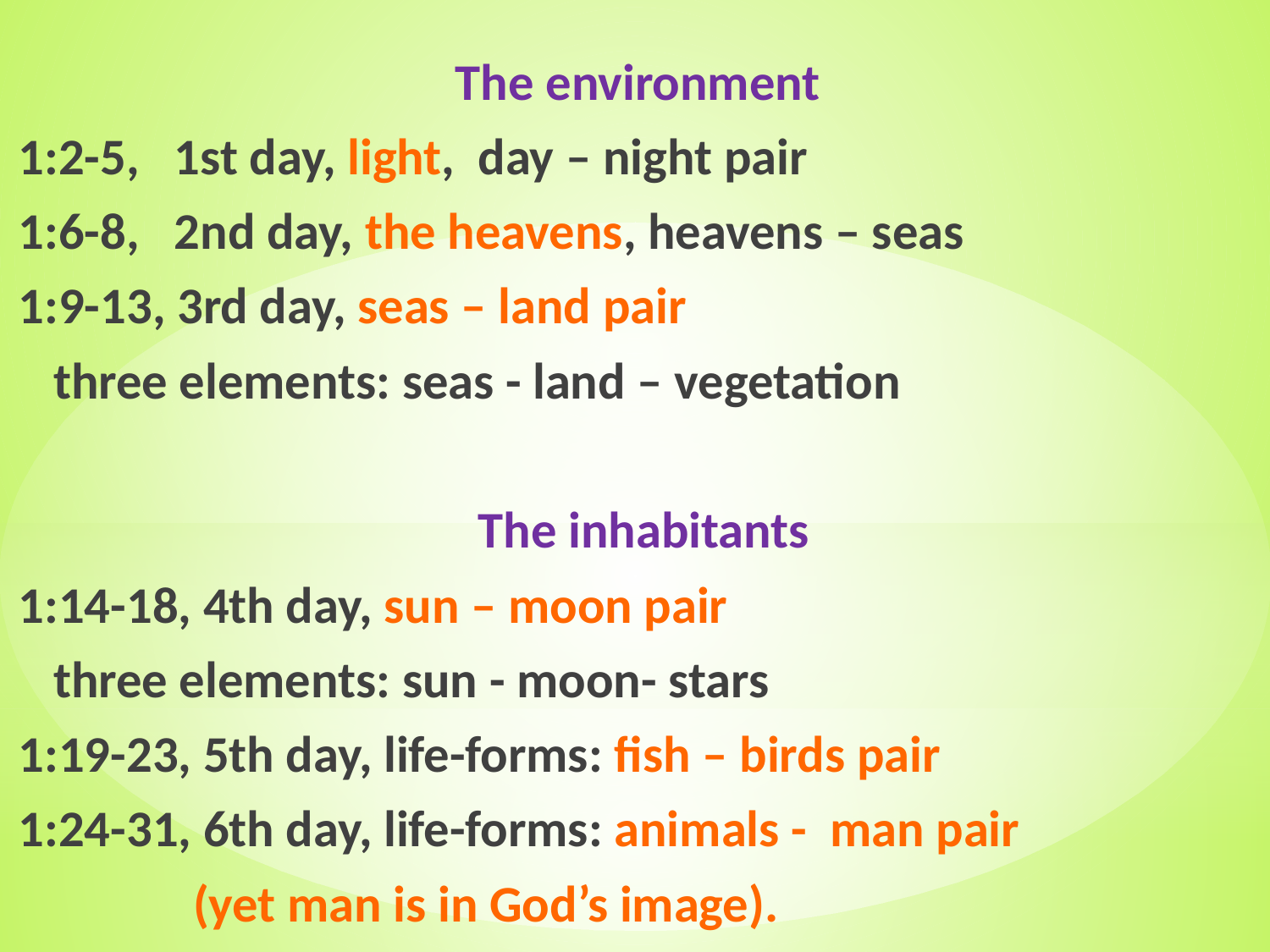

The environment
1:2-5,   1st day, light,  day – night pair
1:6-8,   2nd day, the heavens, heavens – seas
1:9-13, 3rd day, seas – land pair
	   three elements: seas - land – vegetation

 The inhabitants
1:14-18, 4th day, sun – moon pair
	   three elements: sun - moon- stars
1:19-23, 5th day, life-forms: fish – birds pair
1:24-31, 6th day, life-forms: animals -  man pair
		               (yet man is in God’s image).